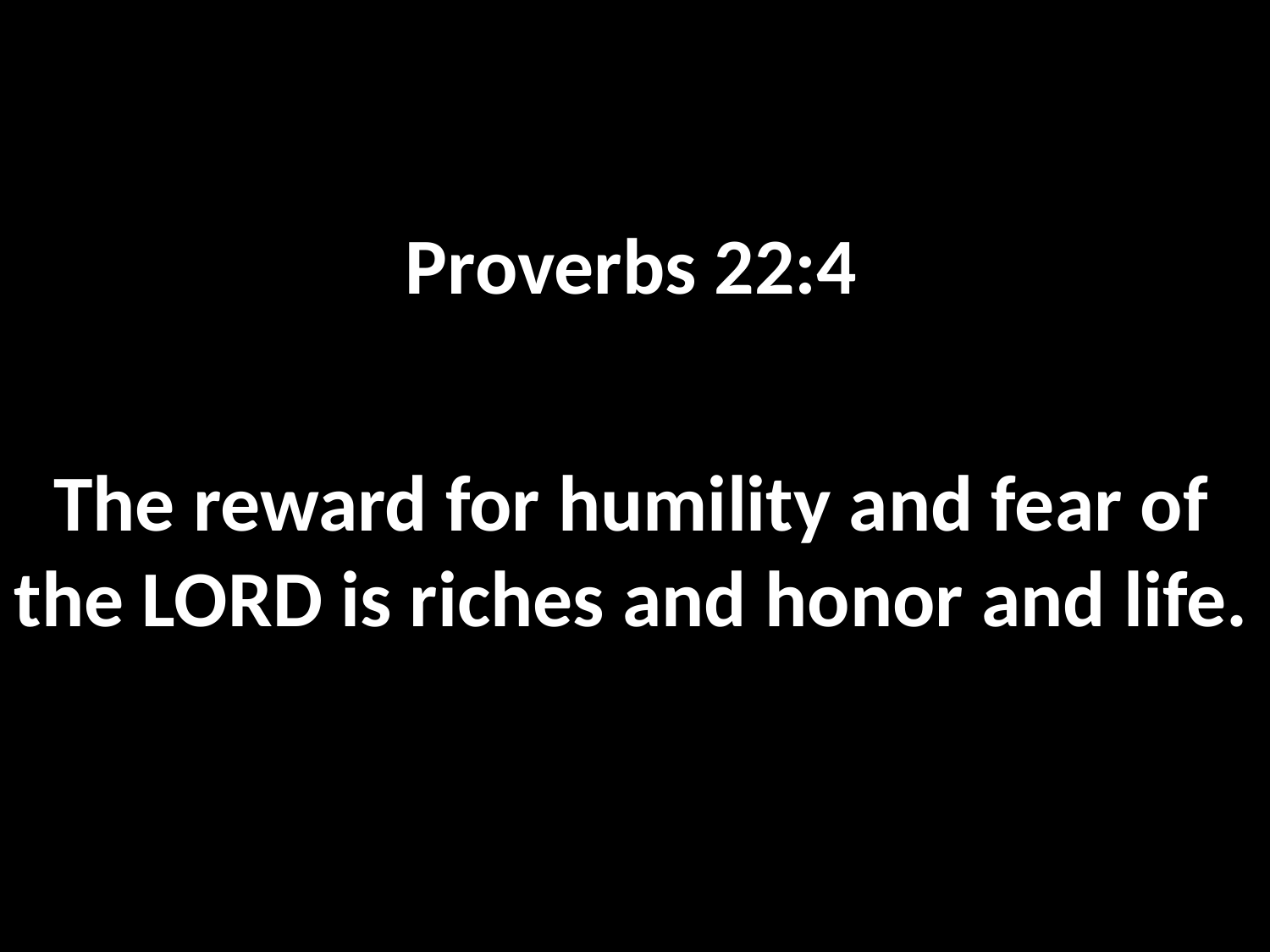

Proverbs 22:4

The reward for humility and fear of the LORD is riches and honor and life.